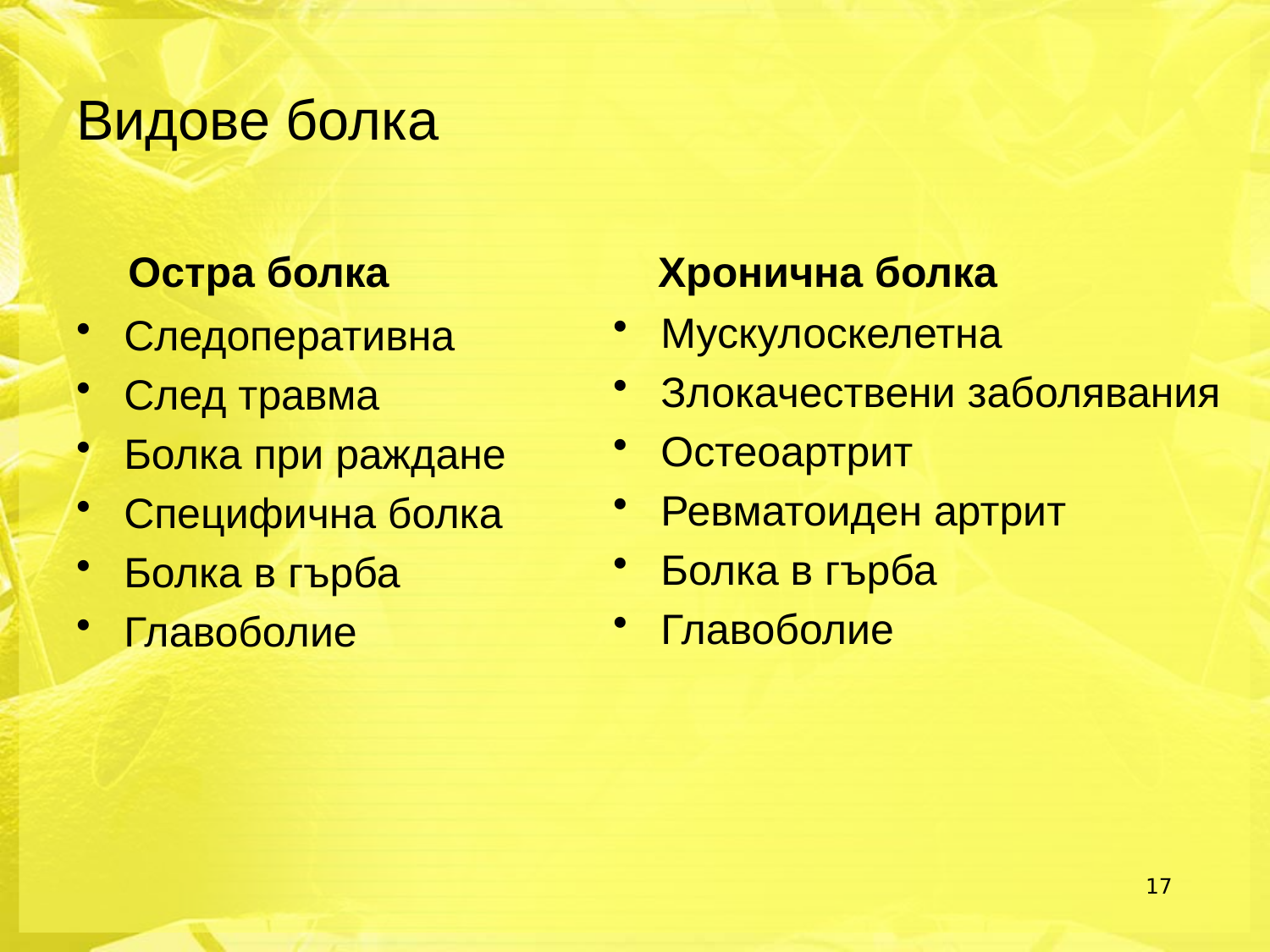

# Видове болка
Остра болка
Хронична болка
Мускулоскелетна
Злокачествени заболявания
Остеоартрит
Ревматоиден артрит
Болка в гърба
Главоболие
Следоперативна
След травма
Болка при раждане
Специфична болка
Болка в гърба
Главоболие
17